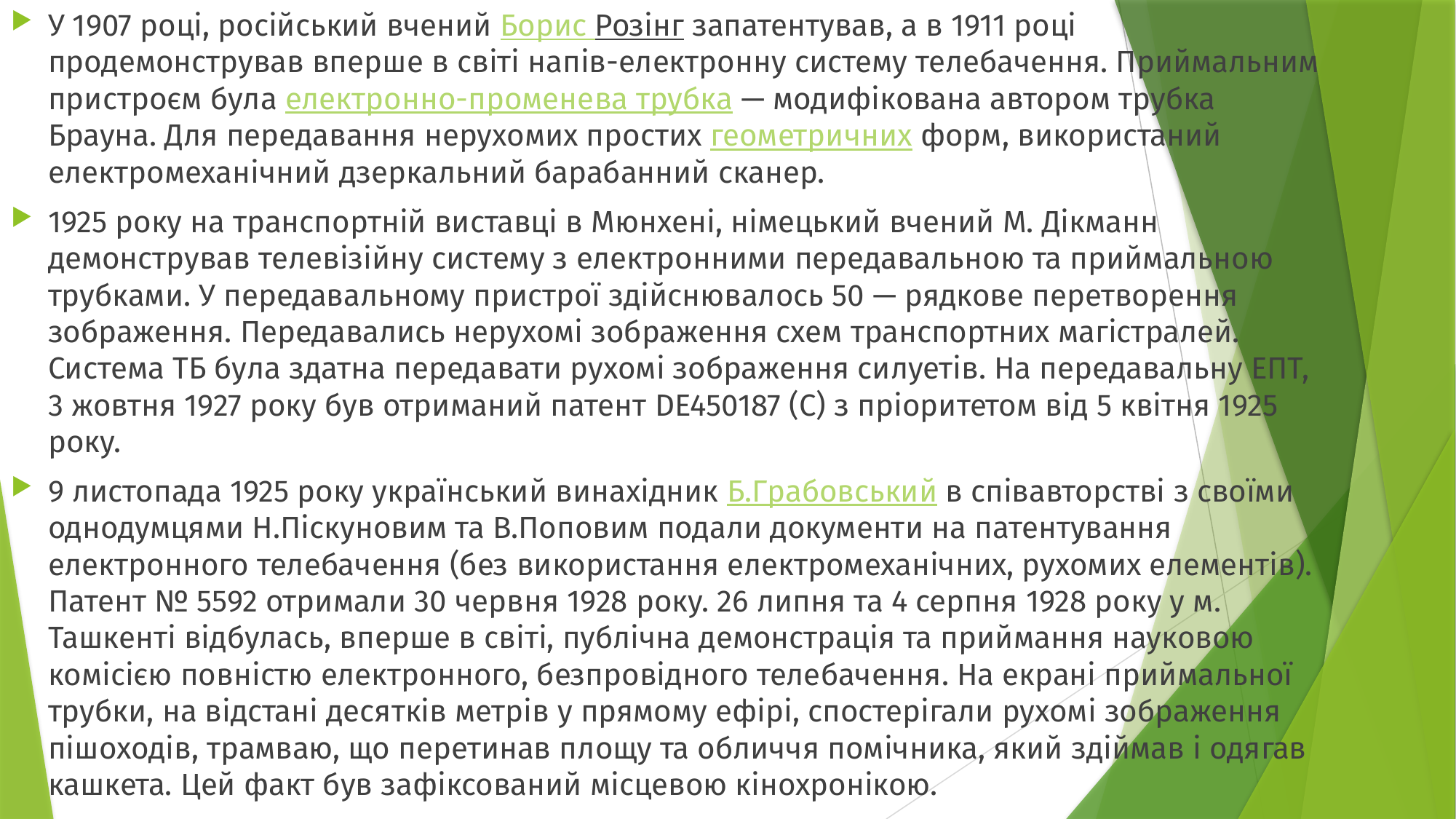

У 1907 році, російський вчений Борис Розінг запатентував, а в 1911 році продемонстрував вперше в світі напів-електронну систему телебачення. Приймальним пристроєм була електронно-променева трубка — модифікована автором трубка Брауна. Для передавання нерухомих простих геометричних форм, використаний електромеханічний дзеркальний барабанний сканер.
1925 року на транспортній виставці в Мюнхені, німецький вчений М. Дікманн демонстрував телевізійну систему з електронними передавальною та приймальною трубками. У передавальному пристрої здійснювалось 50 — рядкове перетворення зображення. Передавались нерухомі зображення схем транспортних магістралей. Система ТБ була здатна передавати рухомі зображення силуетів. На передавальну ЕПТ, 3 жовтня 1927 року був отриманий патент DE450187 (C) з пріоритетом від 5 квітня 1925 року.
9 листопада 1925 року український винахідник Б.Грабовський в співавторстві з своїми однодумцями Н.Піскуновим та В.Поповим подали документи на патентування електронного телебачення (без використання електромеханічних, рухомих елементів). Патент № 5592 отримали 30 червня 1928 року. 26 липня та 4 серпня 1928 року у м. Ташкенті відбулась, вперше в світі, публічна демонстрація та приймання науковою комісією повністю електронного, безпровідного телебачення. На екрані приймальної трубки, на відстані десятків метрів у прямому ефірі, спостерігали рухомі зображення пішоходів, трамваю, що перетинав площу та обличчя помічника, який здіймав і одягав кашкета. Цей факт був зафіксований місцевою кінохронікою.